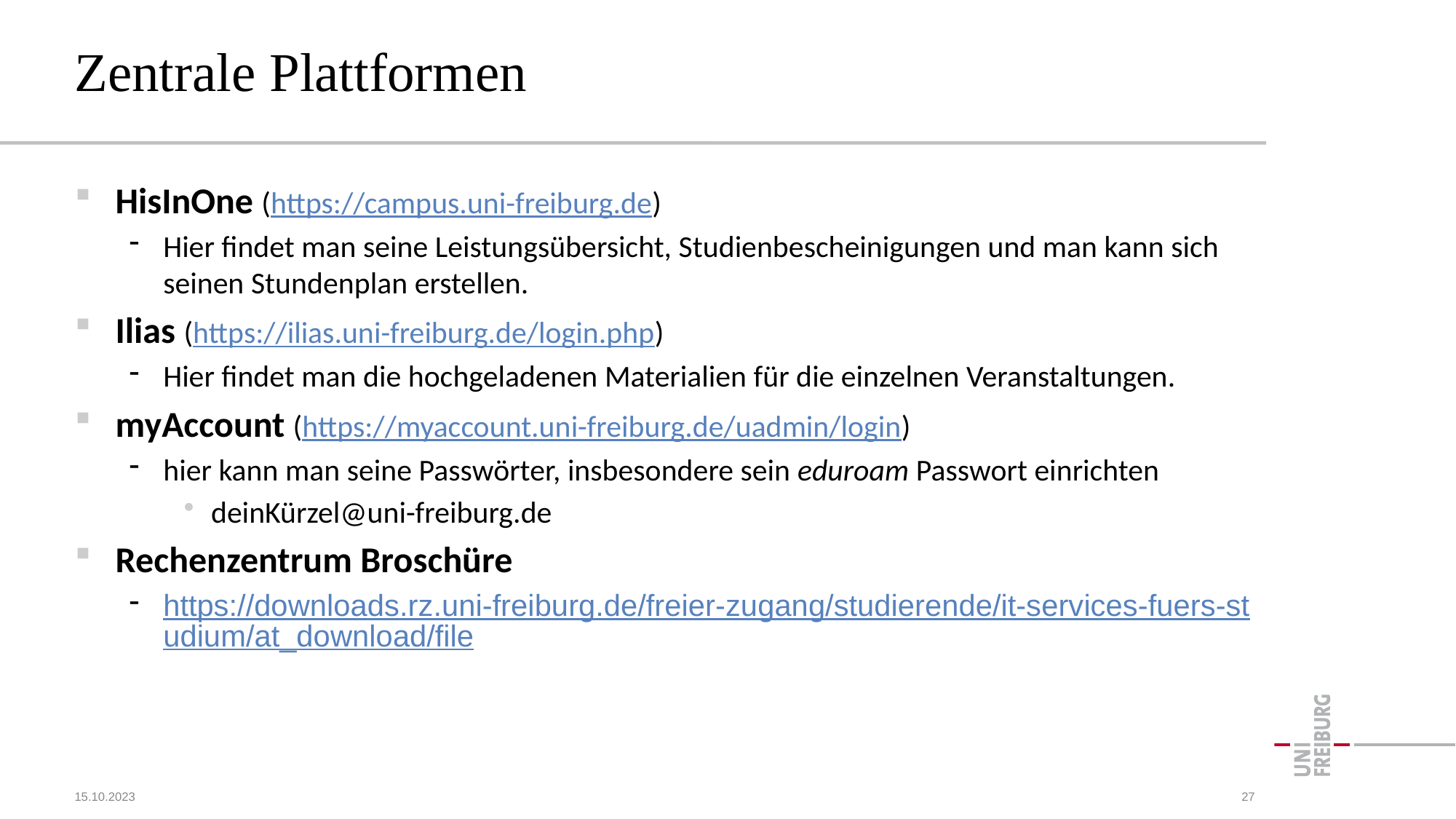

# Zentrale Plattformen
HisInOne (https://campus.uni-freiburg.de)
Hier findet man seine Leistungsübersicht, Studienbescheinigungen und man kann sich seinen Stundenplan erstellen.
Ilias (https://ilias.uni-freiburg.de/login.php)
Hier findet man die hochgeladenen Materialien für die einzelnen Veranstaltungen.
myAccount (https://myaccount.uni-freiburg.de/uadmin/login)
hier kann man seine Passwörter, insbesondere sein eduroam Passwort einrichten
deinKürzel@uni-freiburg.de
Rechenzentrum Broschüre
https://downloads.rz.uni-freiburg.de/freier-zugang/studierende/it-services-fuers-studium/at_download/file

15.10.2023
27